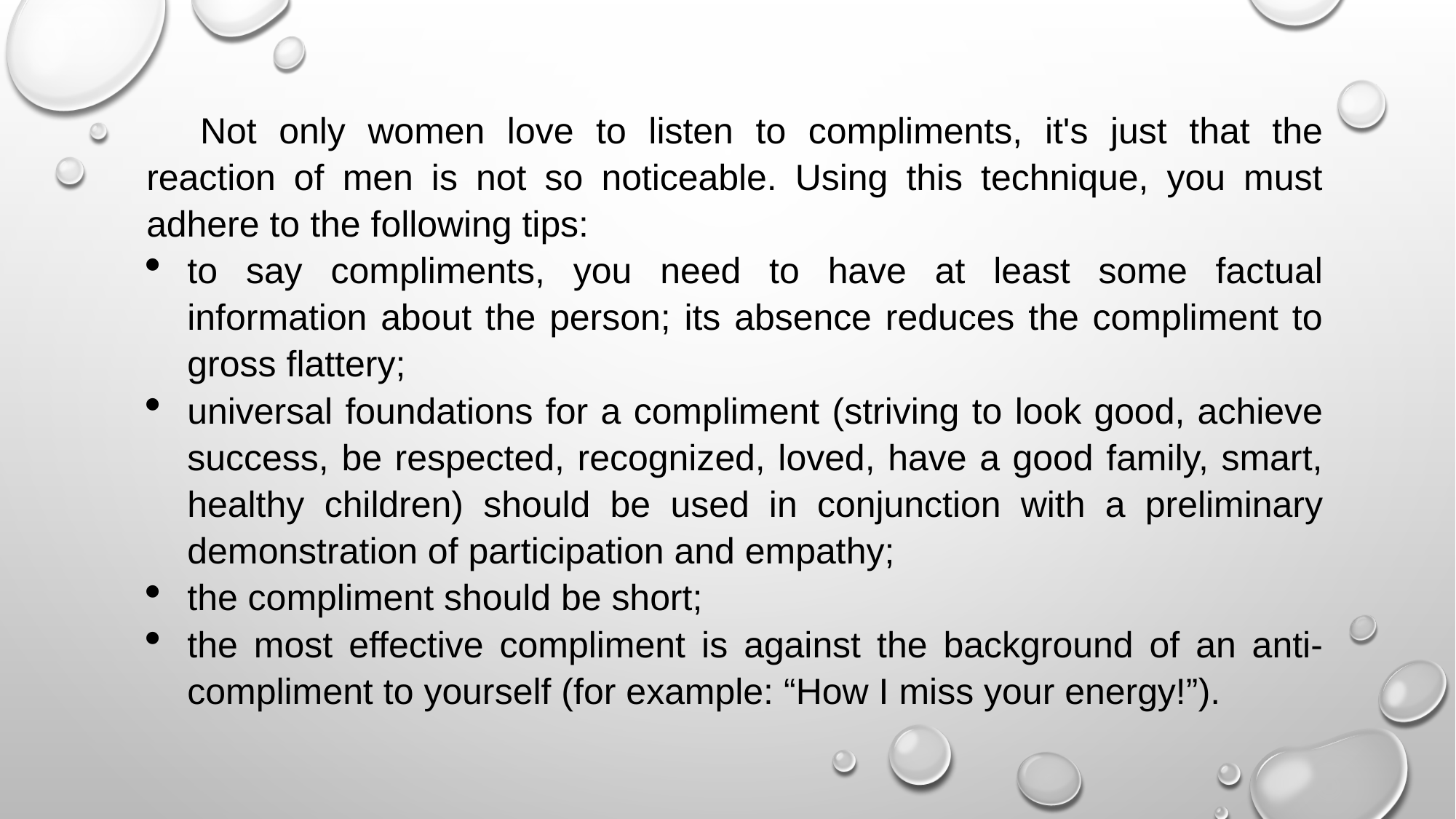

Not only women love to listen to compliments, it's just that the reaction of men is not so noticeable. Using this technique, you must adhere to the following tips:
to say compliments, you need to have at least some factual information about the person; its absence reduces the compliment to gross flattery;
universal foundations for a compliment (striving to look good, achieve success, be respected, recognized, loved, have a good family, smart, healthy children) should be used in conjunction with a preliminary demonstration of participation and empathy;
the compliment should be short;
the most effective compliment is against the background of an anti-compliment to yourself (for example: “How I miss your energy!”).